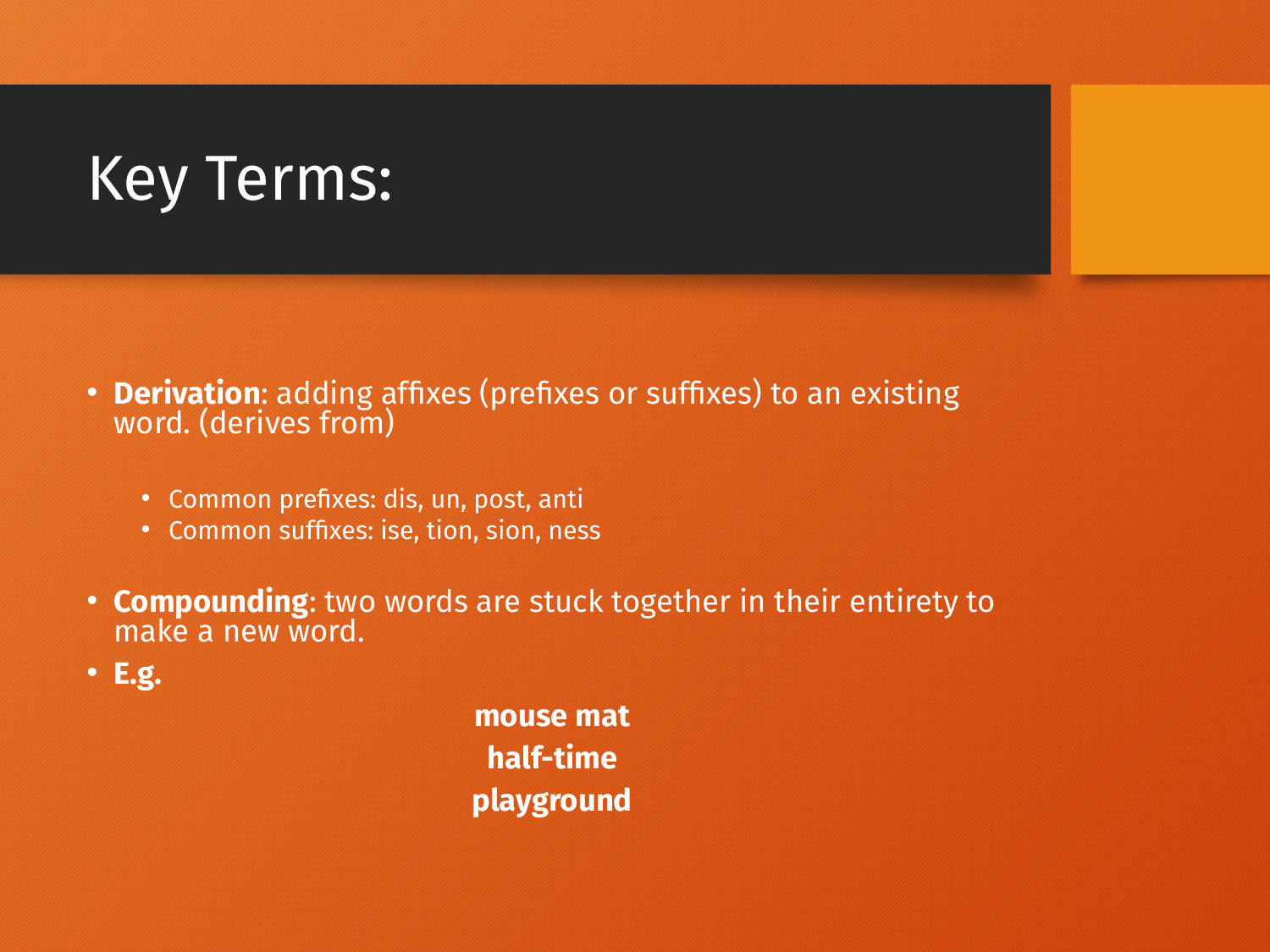

# Key Terms:

Derivation: adding affixes (prefixes or suffixes) to an existing word. (derives from)

Common prefixes: dis, un, post, anti
Common suffixes: ise, tion, sion, ness

Compounding: two words are stuck together in their entirety to make a new word.
E.g.
mouse mat
half-time
playground